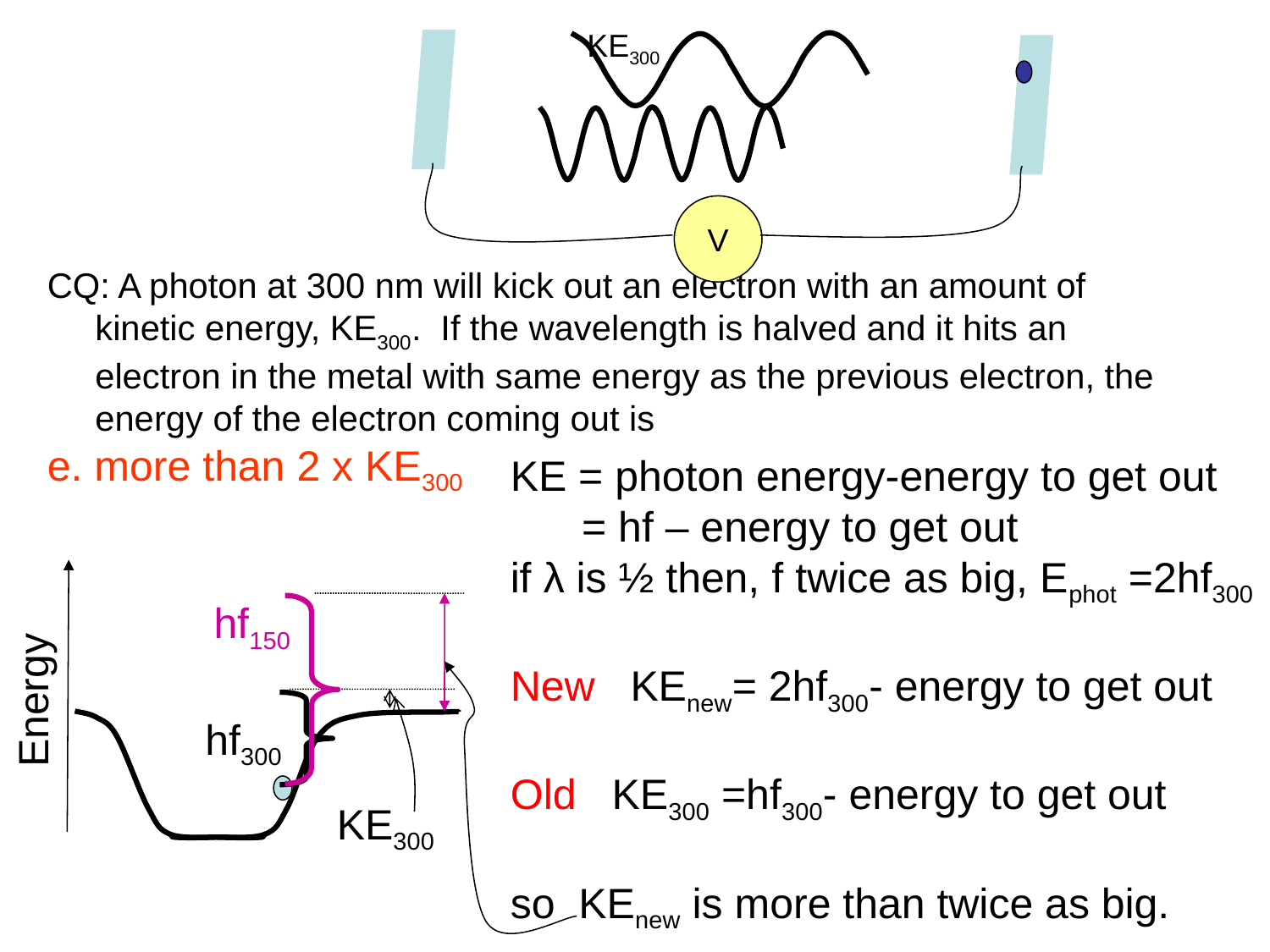

KE300

V
CQ: A photon at 300 nm will kick out an electron with an amount of kinetic energy, KE300.  If the wavelength is halved and it hits an electron in the metal with same energy as the previous electron, the energy of the electron coming out is
e. more than 2 x KE300
KE = photon energy-energy to get out
      = hf – energy to get out
if λ is ½ then, f twice as big, Ephot =2hf300

New   KEnew= 2hf300- energy to get out

Old   KE300 =hf300- energy to get out

so  KEnew is more than twice as big.

hf150

Energy

hf300

KE300